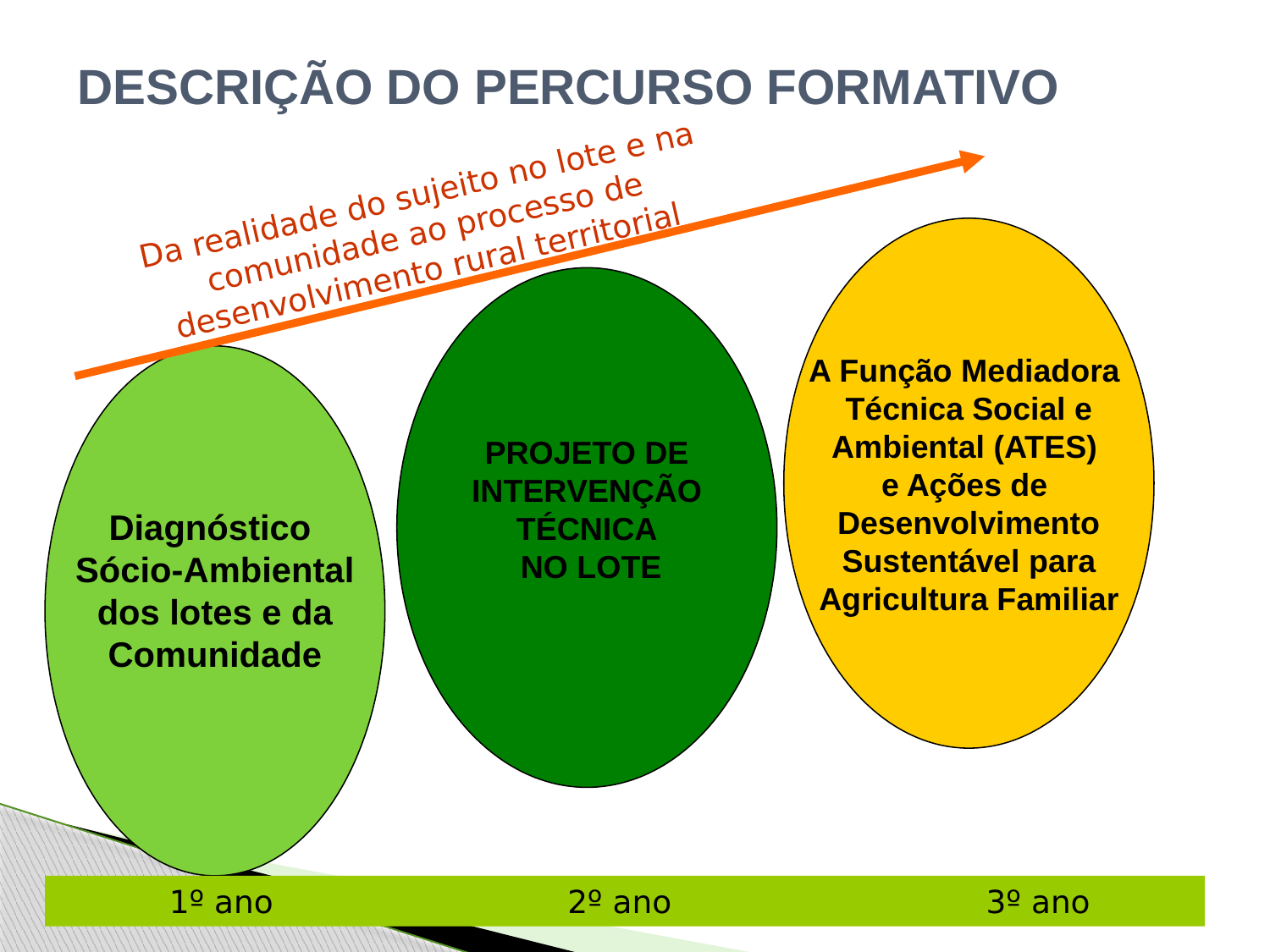

# DESCRIÇÃO DO PERCURSO FORMATIVO

Da realidade do sujeito no lote e na comunidade ao processo de desenvolvimento rural territorial
A Função Mediadora
 Técnica Social e
Ambiental (ATES)
e Ações de
Desenvolvimento
 Sustentável para
Agricultura Familiar
PROJETO DE
 INTERVENÇÃO
TÉCNICA
 NO LOTE

Diagnóstico
Sócio-Ambiental
dos lotes e da
 Comunidade

           1º ano                             2º ano                               3º ano